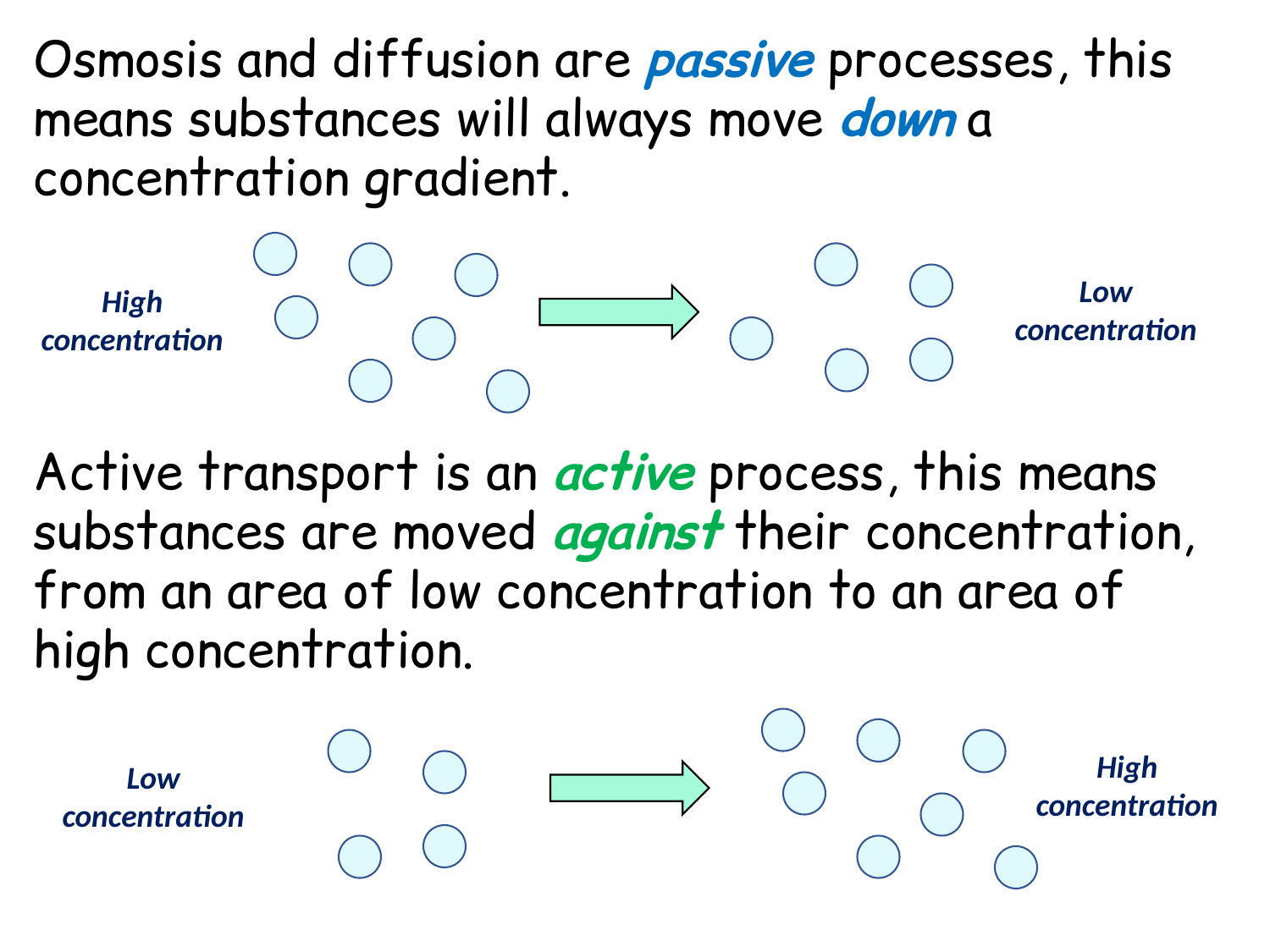

Osmosis and diffusion are passive processes, this means substances will always move down a concentration gradient.

Low concentration
High concentration

Active transport is an active process, this means substances are moved against their concentration, from an area of low concentration to an area of high concentration.

High concentration

Low concentration